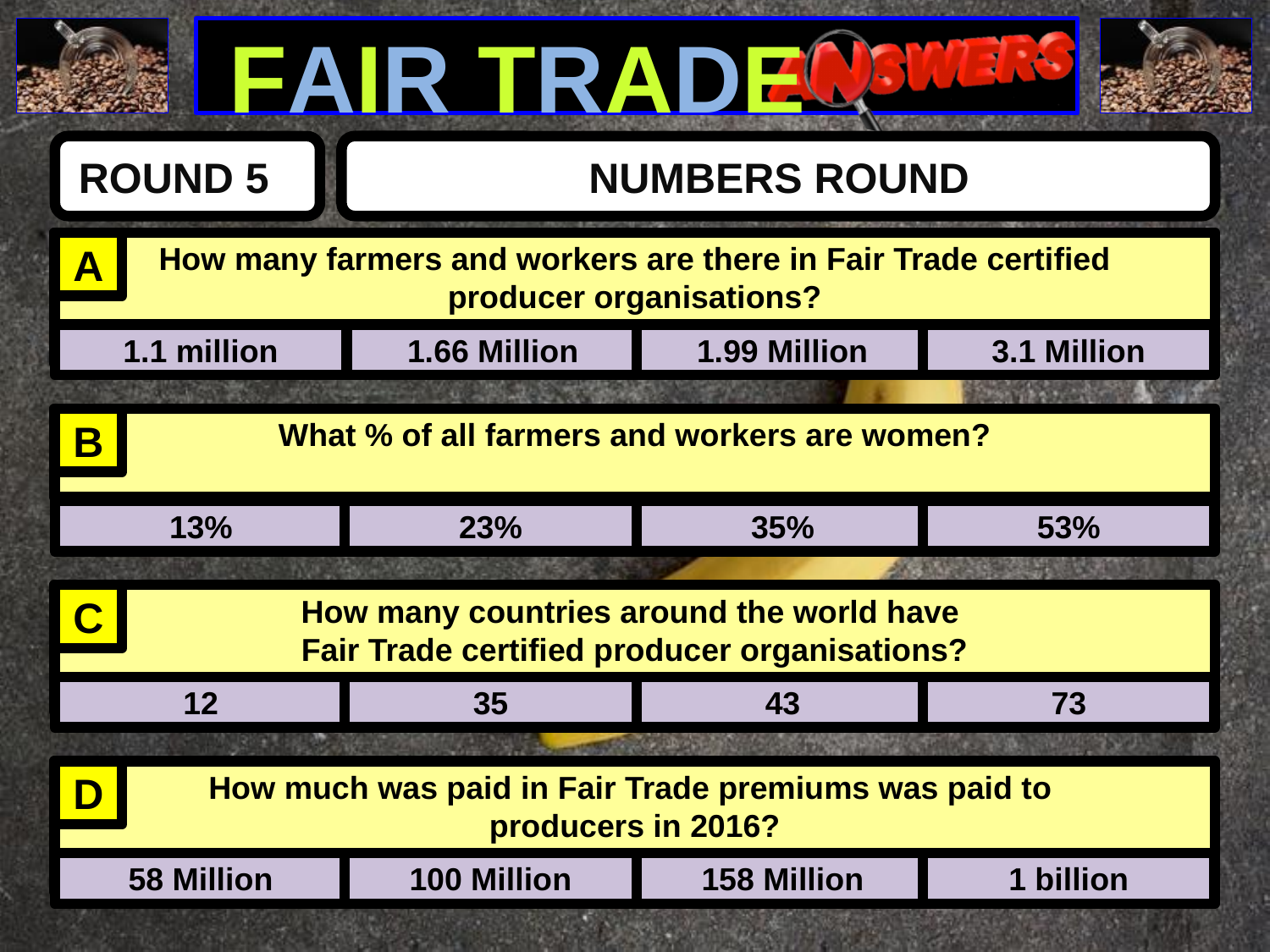

NUMBERS ROUND
ROUND 5
How many farmers and workers are there in Fair Trade certified
 producer organisations?

A
1.1 million
1.66 Million
1.99 Million
3.1 Million
What % of all farmers and workers are women?

B
13%
35%
23%
53%
How many countries around the world have
Fair Trade certified producer organisations?

C
12
43
35
73
How much was paid in Fair Trade premiums was paid to
producers in 2016?

D
58 Million
158 Million
100 Million
1 billion